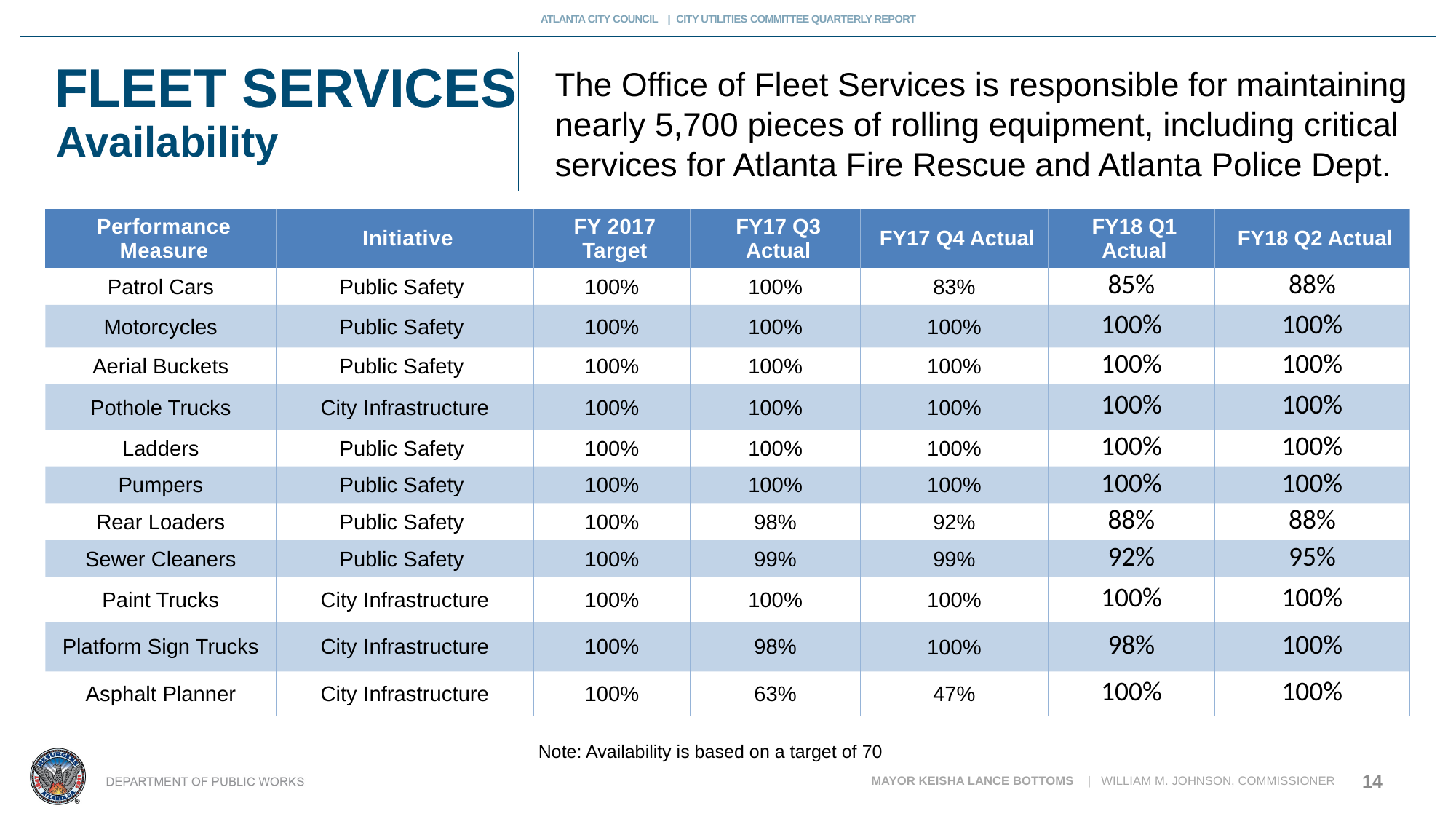

# Fleet Services
The Office of Fleet Services is responsible for maintaining nearly 5,700 pieces of rolling equipment, including critical services for Atlanta Fire Rescue and Atlanta Police Dept.
Availability
| Performance Measure | Initiative | FY 2017 Target | FY17 Q3 Actual | FY17 Q4 Actual | FY18 Q1 Actual | FY18 Q2 Actual |
| --- | --- | --- | --- | --- | --- | --- |
| Patrol Cars | Public Safety | 100% | 100% | 83% | 85% | 88% |
| Motorcycles | Public Safety | 100% | 100% | 100% | 100% | 100% |
| Aerial Buckets | Public Safety | 100% | 100% | 100% | 100% | 100% |
| Pothole Trucks | City Infrastructure | 100% | 100% | 100% | 100% | 100% |
| Ladders | Public Safety | 100% | 100% | 100% | 100% | 100% |
| Pumpers | Public Safety | 100% | 100% | 100% | 100% | 100% |
| Rear Loaders | Public Safety | 100% | 98% | 92% | 88% | 88% |
| Sewer Cleaners | Public Safety | 100% | 99% | 99% | 92% | 95% |
| Paint Trucks | City Infrastructure | 100% | 100% | 100% | 100% | 100% |
| Platform Sign Trucks | City Infrastructure | 100% | 98% | 100% | 98% | 100% |
| Asphalt Planner | City Infrastructure | 100% | 63% | 47% | 100% | 100% |
Note: Availability is based on a target of 70
14